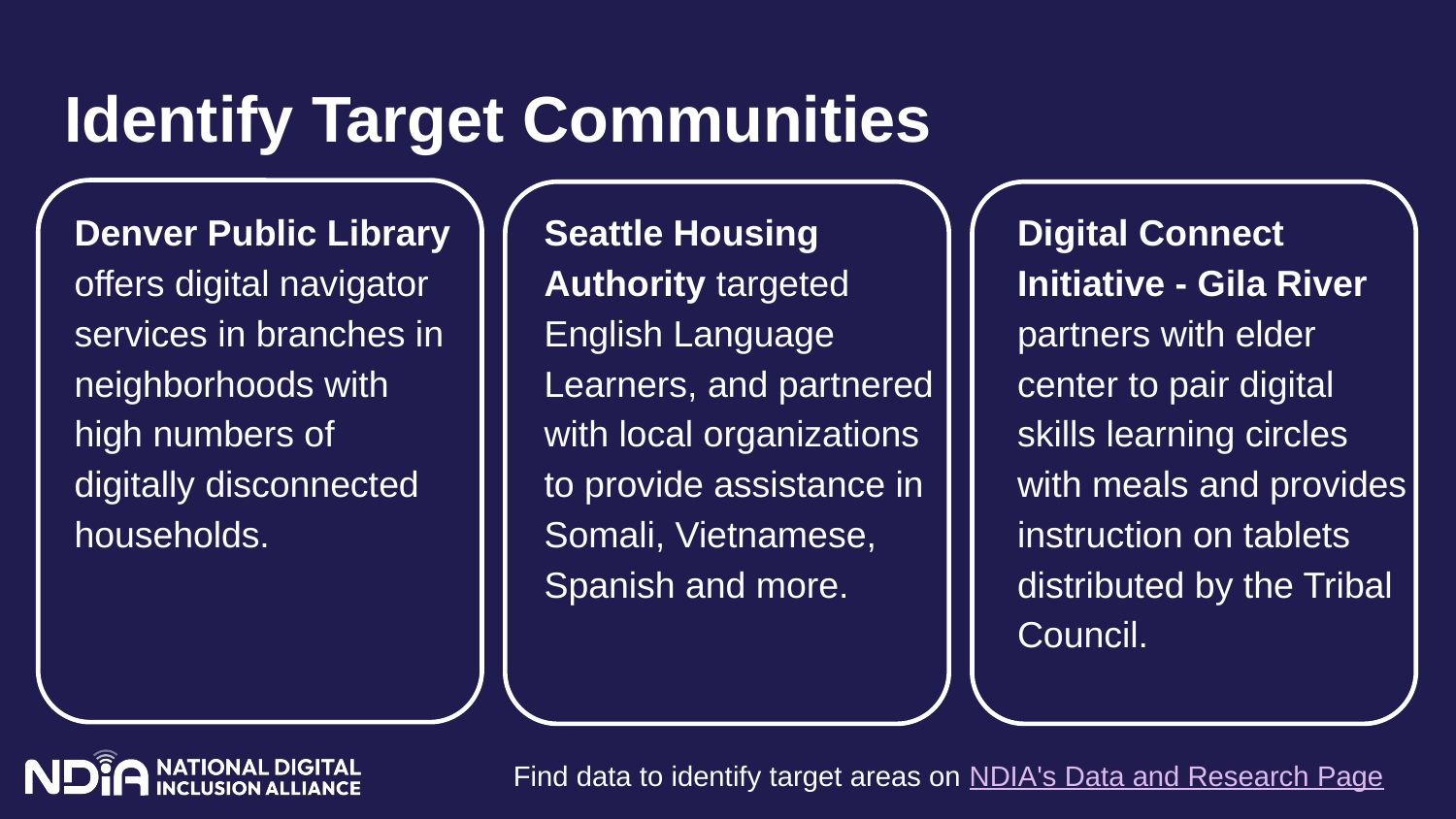

# Identify Target Communities

Denver Public Library offers digital navigator services in branches in neighborhoods with high numbers of digitally disconnected households.
Seattle Housing Authority targeted English Language Learners, and partnered with local organizations to provide assistance in Somali, Vietnamese, Spanish and more.
Digital Connect Initiative - Gila River partners with elder center to pair digital skills learning circles with meals and provides instruction on tablets distributed by the Tribal Council.
Find data to identify target areas on NDIA's Data and Research Page